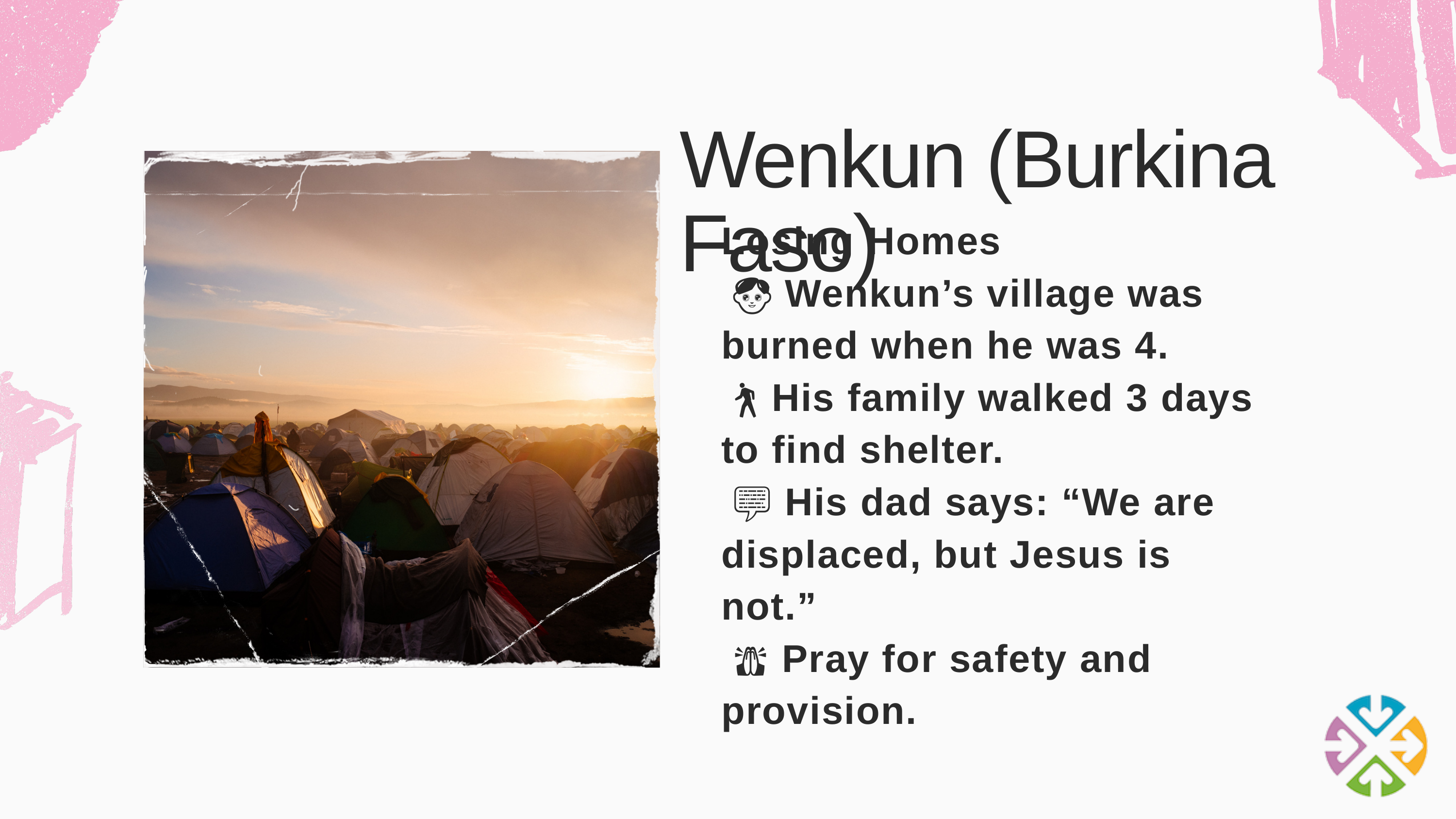

Wenkun (Burkina Faso)

Losing Homes
 👦 Wenkun’s village was burned when he was 4.
 🚶 His family walked 3 days to find shelter.
 💬 His dad says: “We are displaced, but Jesus is not.”
 🙏 Pray for safety and provision.